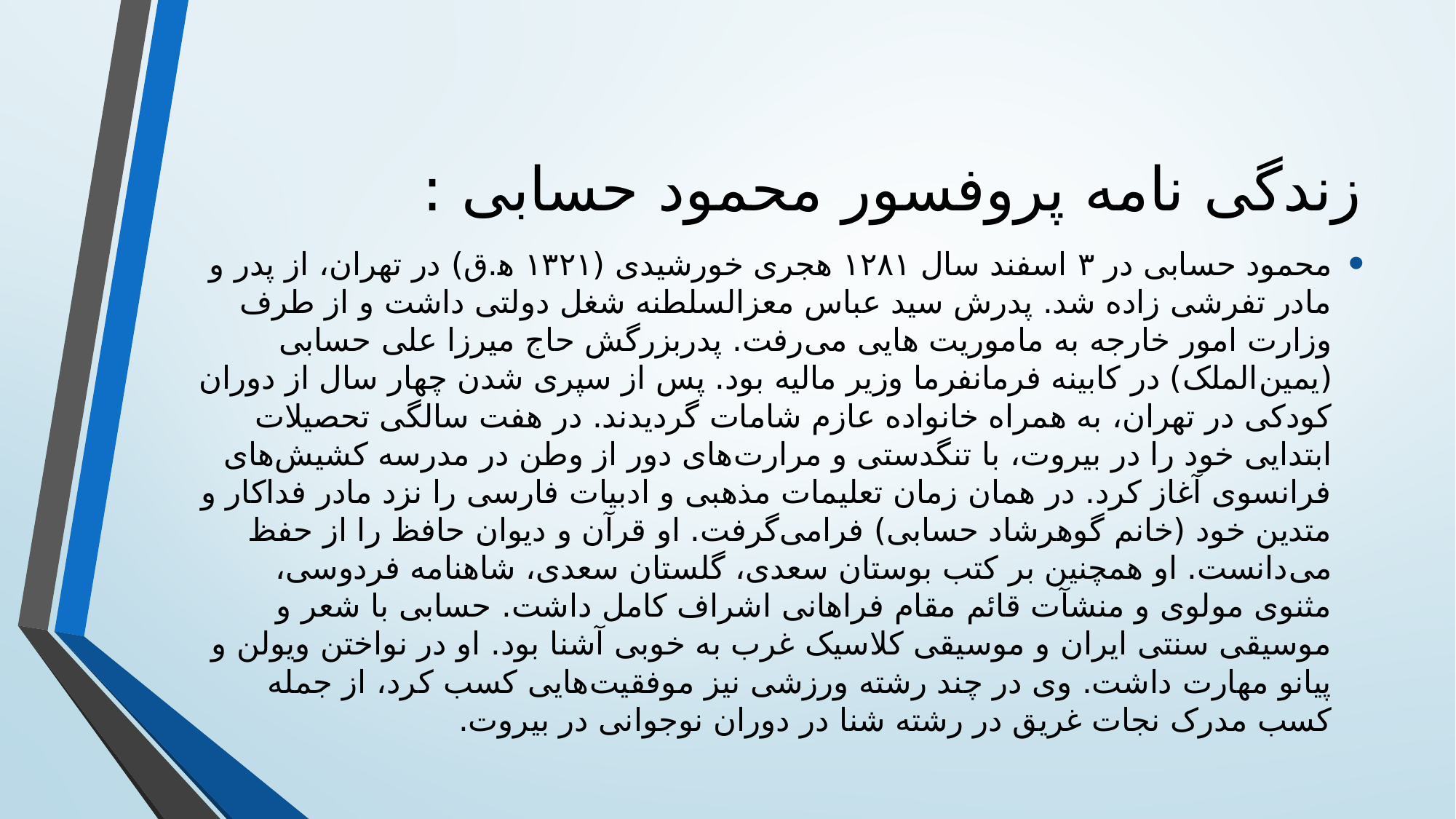

# زندگی نامه پروفسور محمود حسابی :
محمود حسابی در ۳ اسفند سال ۱۲۸۱ هجری خورشیدی (۱۳۲۱ ه‍.ق) در تهران، از پدر و مادر تفرشی زاده شد. پدرش سید عباس معزالسلطنه شغل دولتی داشت و از طرف وزارت امور خارجه به ماموریت هایی می‌رفت. پدربزرگش حاج میرزا علی حسابی (یمین‌الملک) در کابینه فرمانفرما وزیر مالیه بود. پس از سپری شدن چهار سال از دوران کودکی در تهران، به همراه خانواده عازم شامات گردیدند. در هفت سالگی تحصیلات ابتدایی خود را در بیروت، با تنگدستی و مرارت‌های دور از وطن در مدرسه کشیش‌های فرانسوی آغاز کرد. در همان زمان تعلیمات مذهبی و ادبیات فارسی را نزد مادر فداکار و متدین خود (خانم گوهرشاد حسابی) فرامی‌گرفت. او قرآن و دیوان حافظ را از حفظ می‌دانست. او همچنین بر کتب بوستان سعدی، گلستان سعدی، شاهنامه فردوسی، مثنوی مولوی و منشآت قائم مقام فراهانی اشراف کامل داشت. حسابی با شعر و موسیقی سنتی ایران و موسیقی کلاسیک غرب به خوبی آشنا بود. او در نواختن ویولن و پیانو مهارت داشت. وی در چند رشته ورزشی نیز موفقیت‌هایی کسب کرد، از جمله کسب مدرک نجات غریق در رشته شنا در دوران نوجوانی در بیروت.